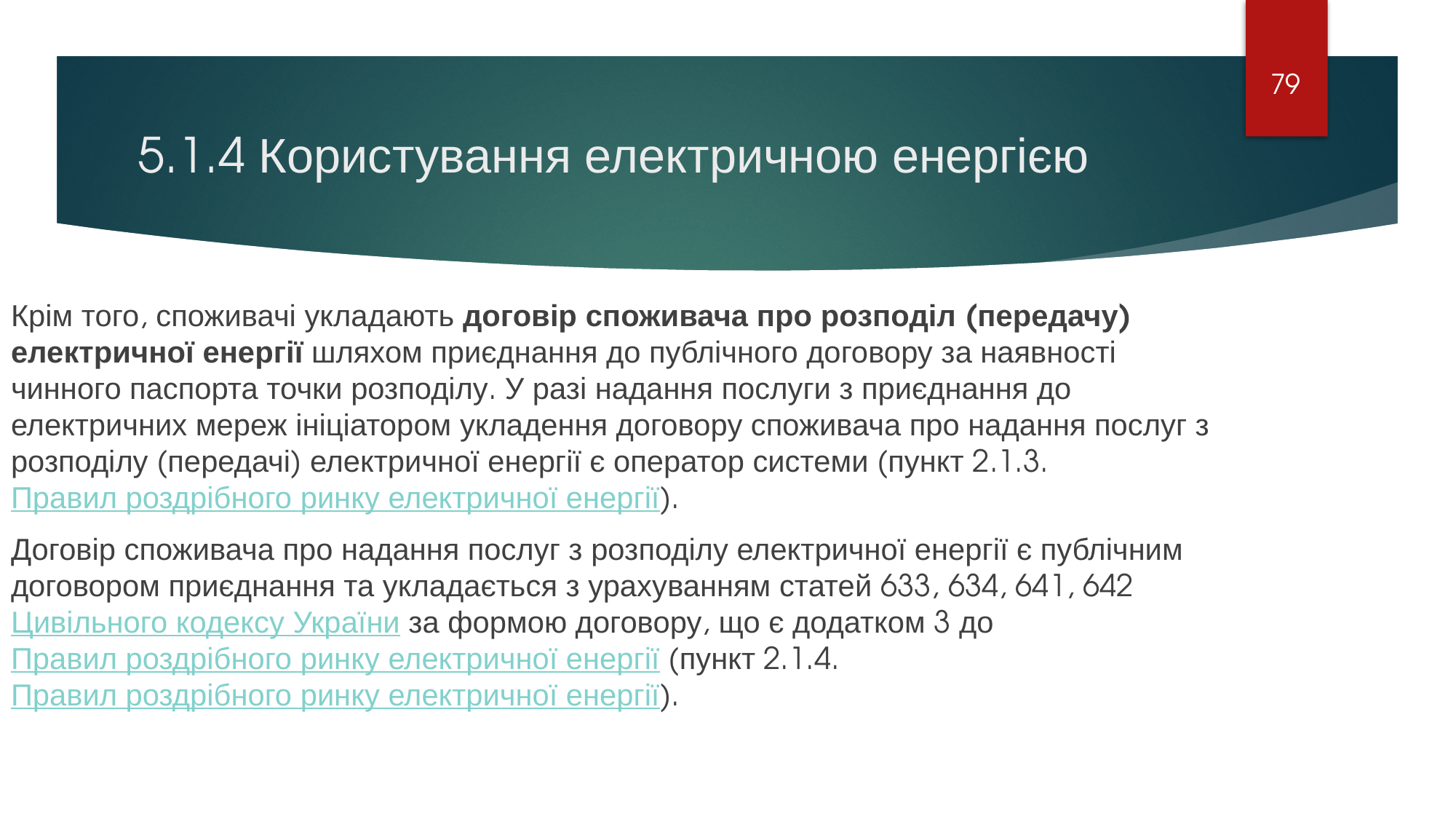

79
# 5.1.4 Користування електричною енергією
Крім того, споживачі укладають договір споживача про розподіл (передачу) електричної енергії шляхом приєднання до публічного договору за наявності чинного паспорта точки розподілу. У разі надання послуги з приєднання до електричних мереж ініціатором укладення договору споживача про надання послуг з розподілу (передачі) електричної енергії є оператор системи (пункт 2.1.3. Правил роздрібного ринку електричної енергії).
Договір споживача про надання послуг з розподілу електричної енергії є публічним договором приєднання та укладається з урахуванням статей 633, 634, 641, 642 Цивільного кодексу України за формою договору, що є додатком 3 до Правил роздрібного ринку електричної енергії (пункт 2.1.4. Правил роздрібного ринку електричної енергії).